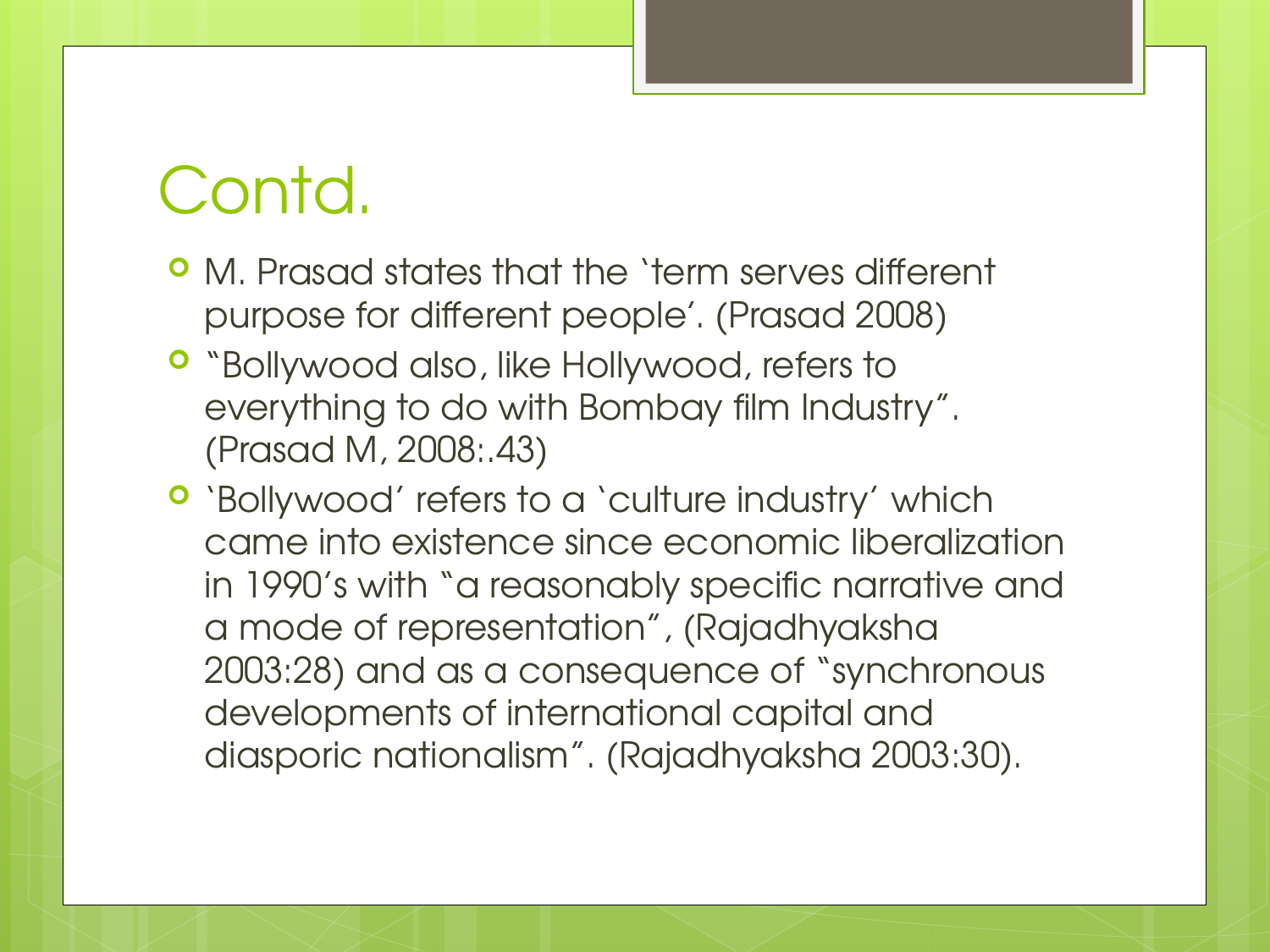

# Contd.
M. Prasad states that the ‘term serves different purpose for different people’. (Prasad 2008)
“Bollywood also, like Hollywood, refers to everything to do with Bombay film Industry”. (Prasad M, 2008:.43)
‘Bollywood’ refers to a ‘culture industry’ which came into existence since economic liberalization in 1990’s with “a reasonably specific narrative and a mode of representation”, (Rajadhyaksha 2003:28) and as a consequence of “synchronous developments of international capital and diasporic nationalism”. (Rajadhyaksha 2003:30).